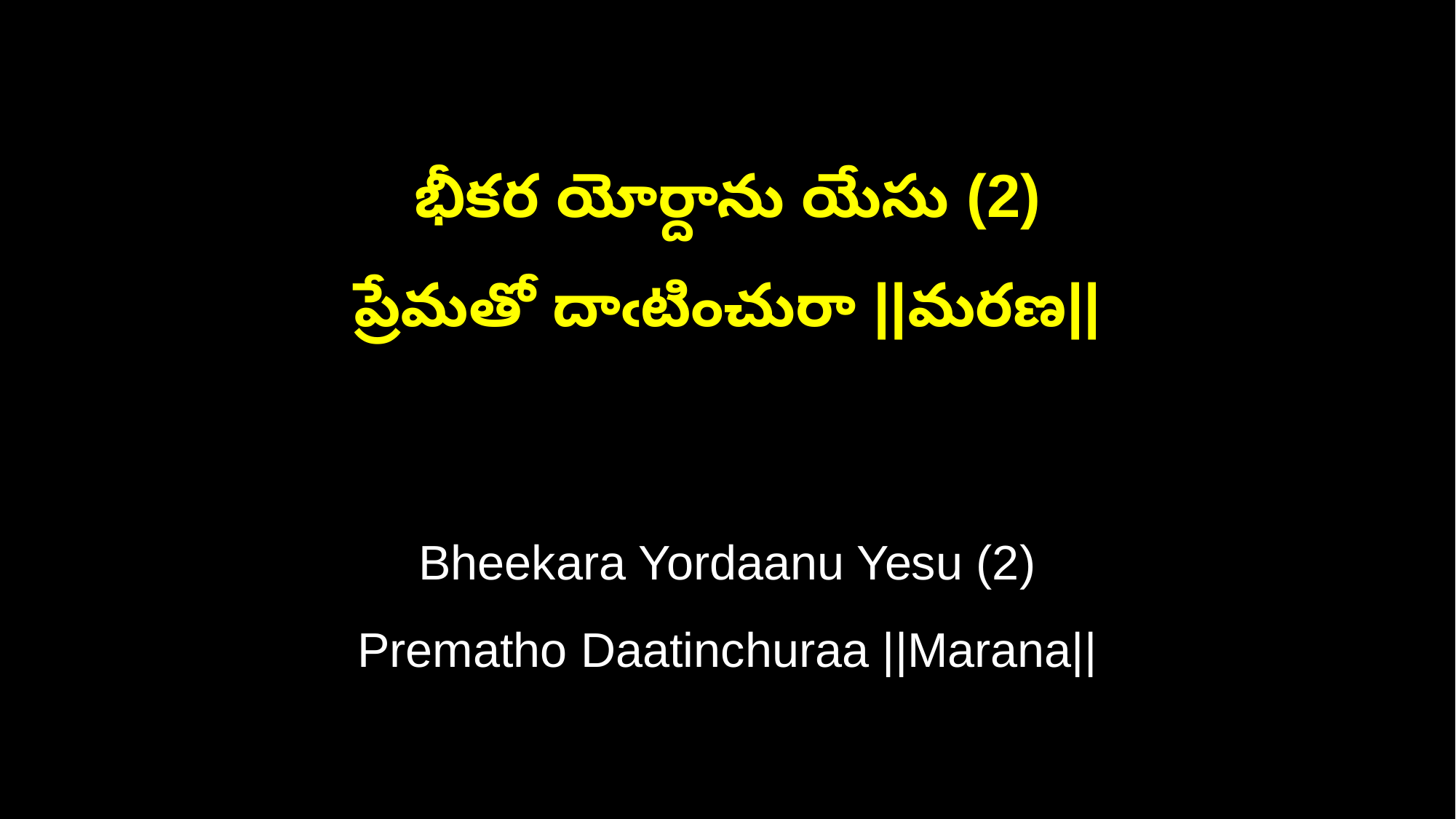

భీకర యోర్దాను యేసు (2)
ప్రేమతో దాఁటించురా ||మరణ||
Bheekara Yordaanu Yesu (2)
Prematho Daatinchuraa ||Marana||